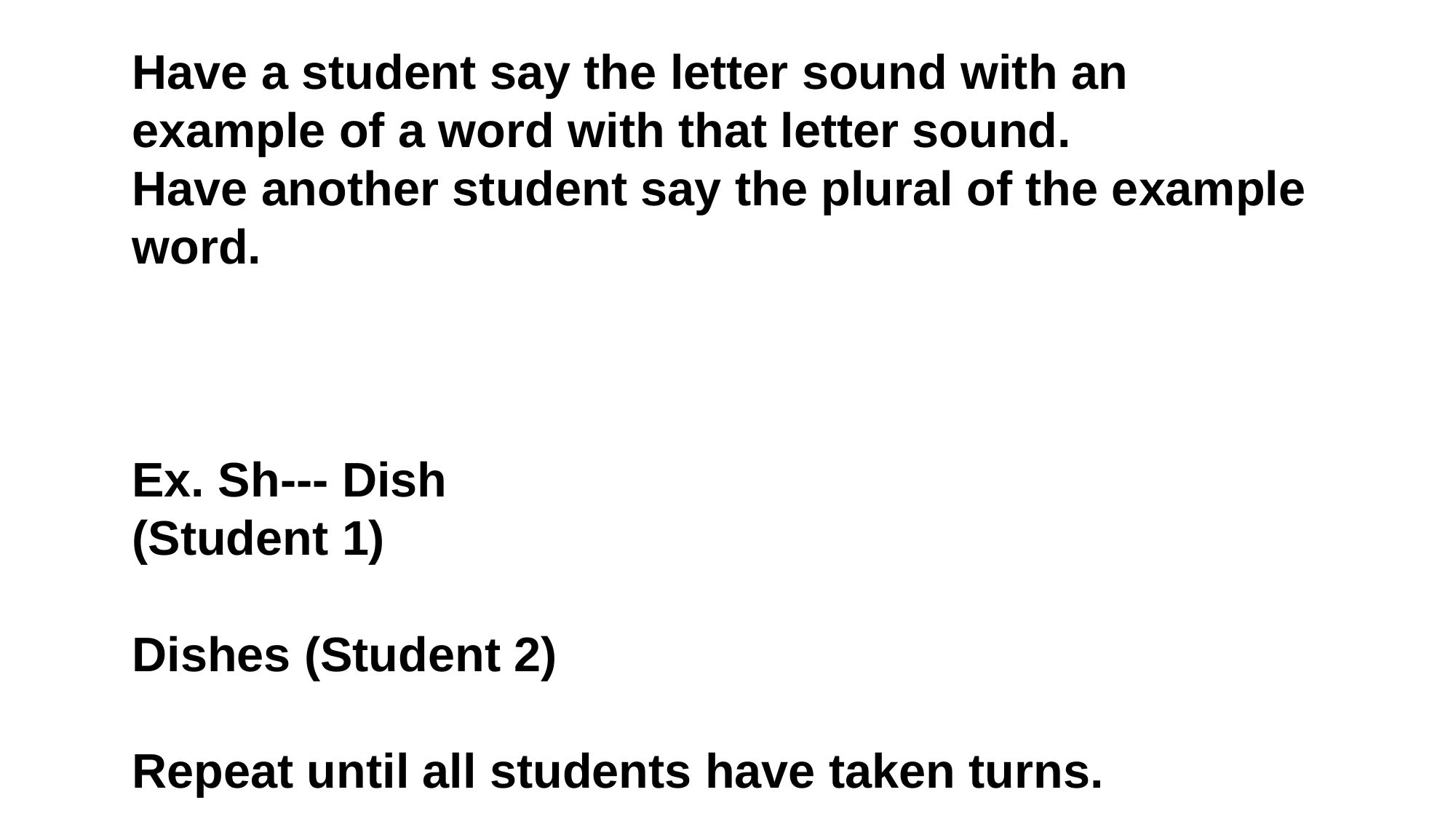

Have a student say the letter sound with an example of a word with that letter sound.
Have another student say the plural of the example word.

Ex. Sh--- Dish
(Student 1)

Dishes (Student 2)

Repeat until all students have taken turns.
#